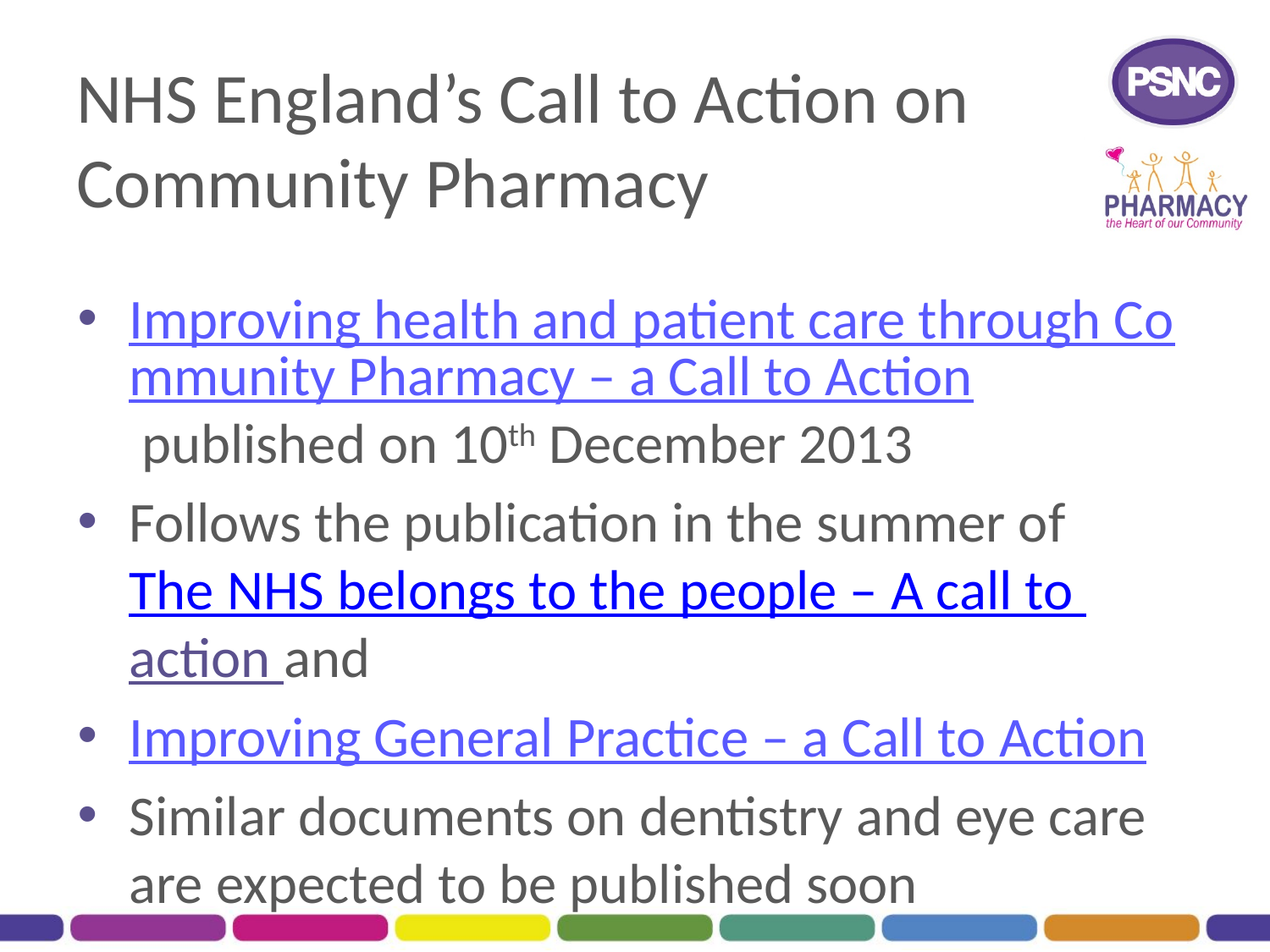

# NHS England’s Call to Action on Community Pharmacy
Improving health and patient care through Community Pharmacy – a Call to Action published on 10th December 2013
Follows the publication in the summer of The NHS belongs to the people – A call to action and
Improving General Practice – a Call to Action
Similar documents on dentistry and eye care are expected to be published soon